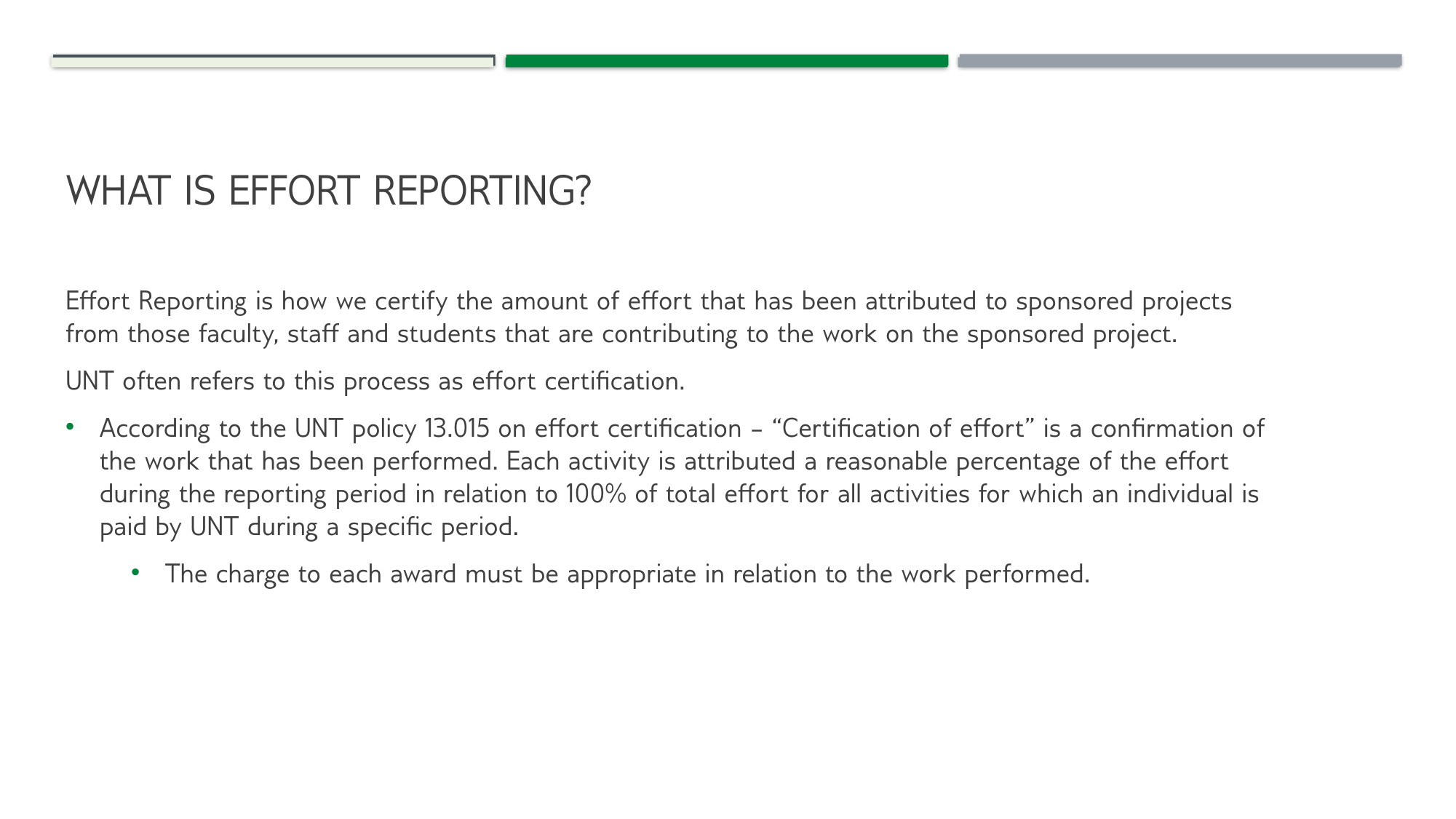

# What is Effort Reporting?
Effort Reporting is how we certify the amount of effort that has been attributed to sponsored projects from those faculty, staff and students that are contributing to the work on the sponsored project.
UNT often refers to this process as effort certification.
According to the UNT policy 13.015 on effort certification – “Certification of effort” is a confirmation of the work that has been performed. Each activity is attributed a reasonable percentage of the effort during the reporting period in relation to 100% of total effort for all activities for which an individual is paid by UNT during a specific period.
The charge to each award must be appropriate in relation to the work performed.